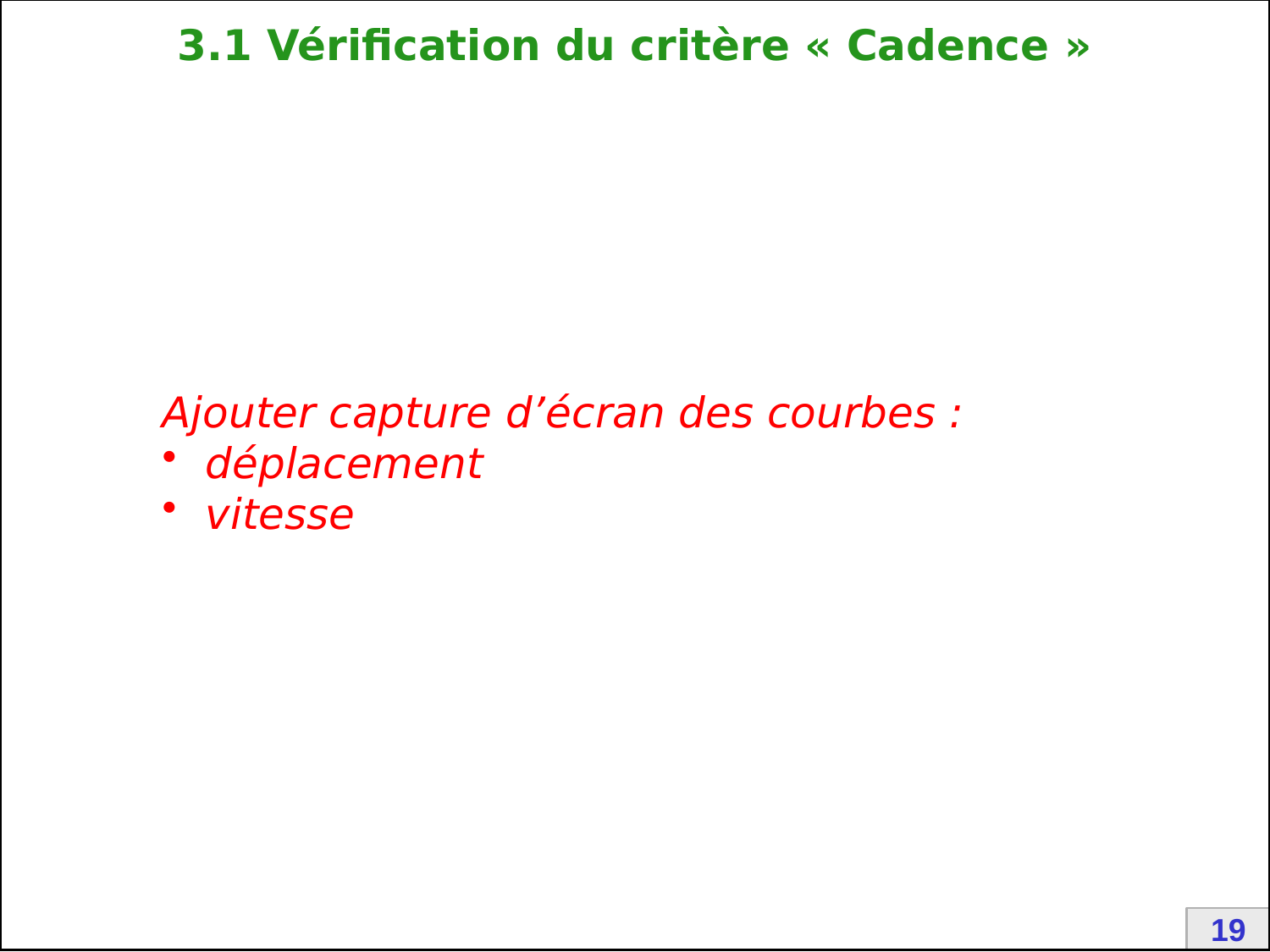

# 3.1 Vérification du critère « Cadence »
Ajouter capture d’écran des courbes :
 déplacement
 vitesse